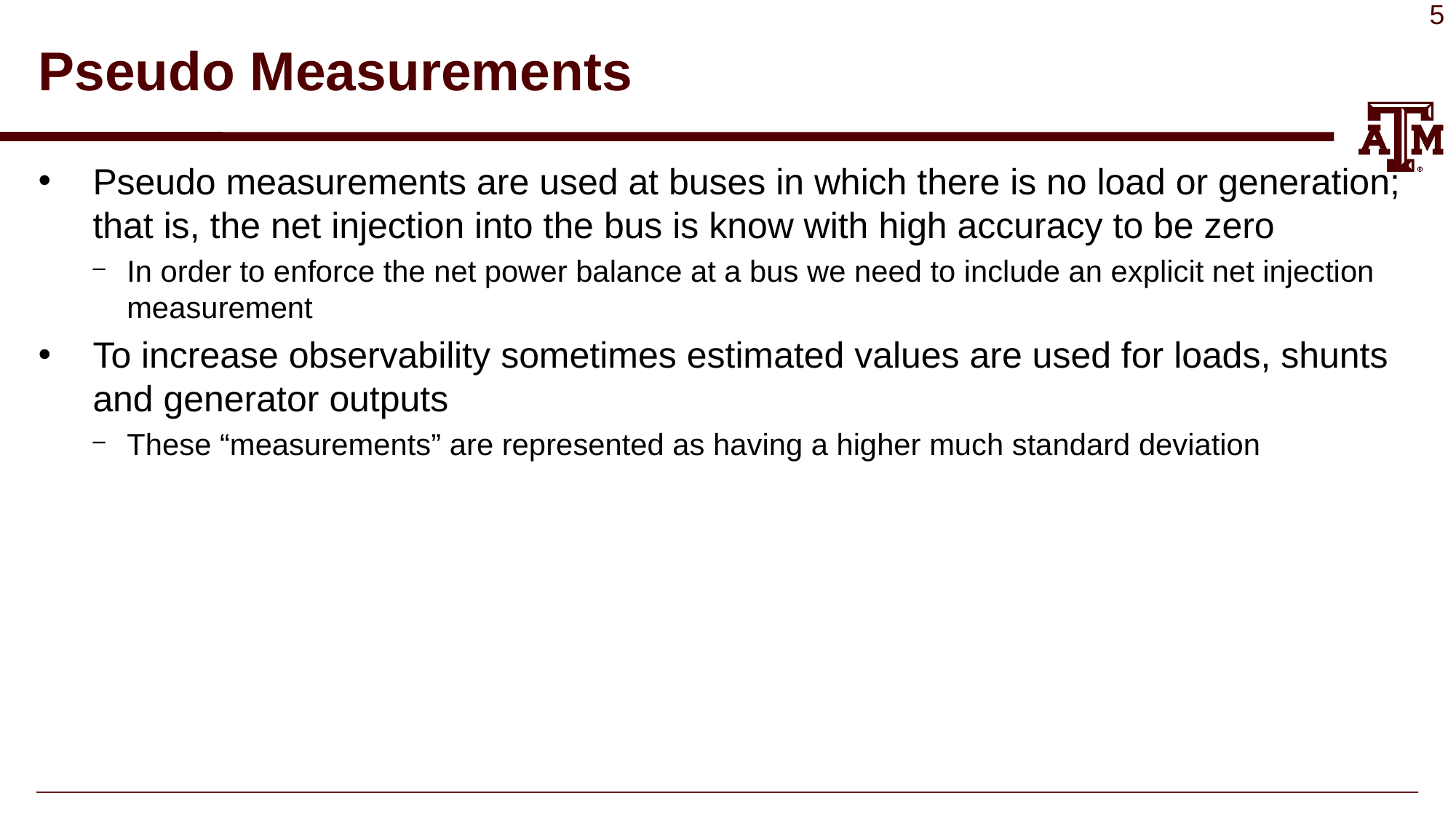

# Pseudo Measurements
Pseudo measurements are used at buses in which there is no load or generation; that is, the net injection into the bus is know with high accuracy to be zero
In order to enforce the net power balance at a bus we need to include an explicit net injection measurement
To increase observability sometimes estimated values are used for loads, shunts and generator outputs
These “measurements” are represented as having a higher much standard deviation